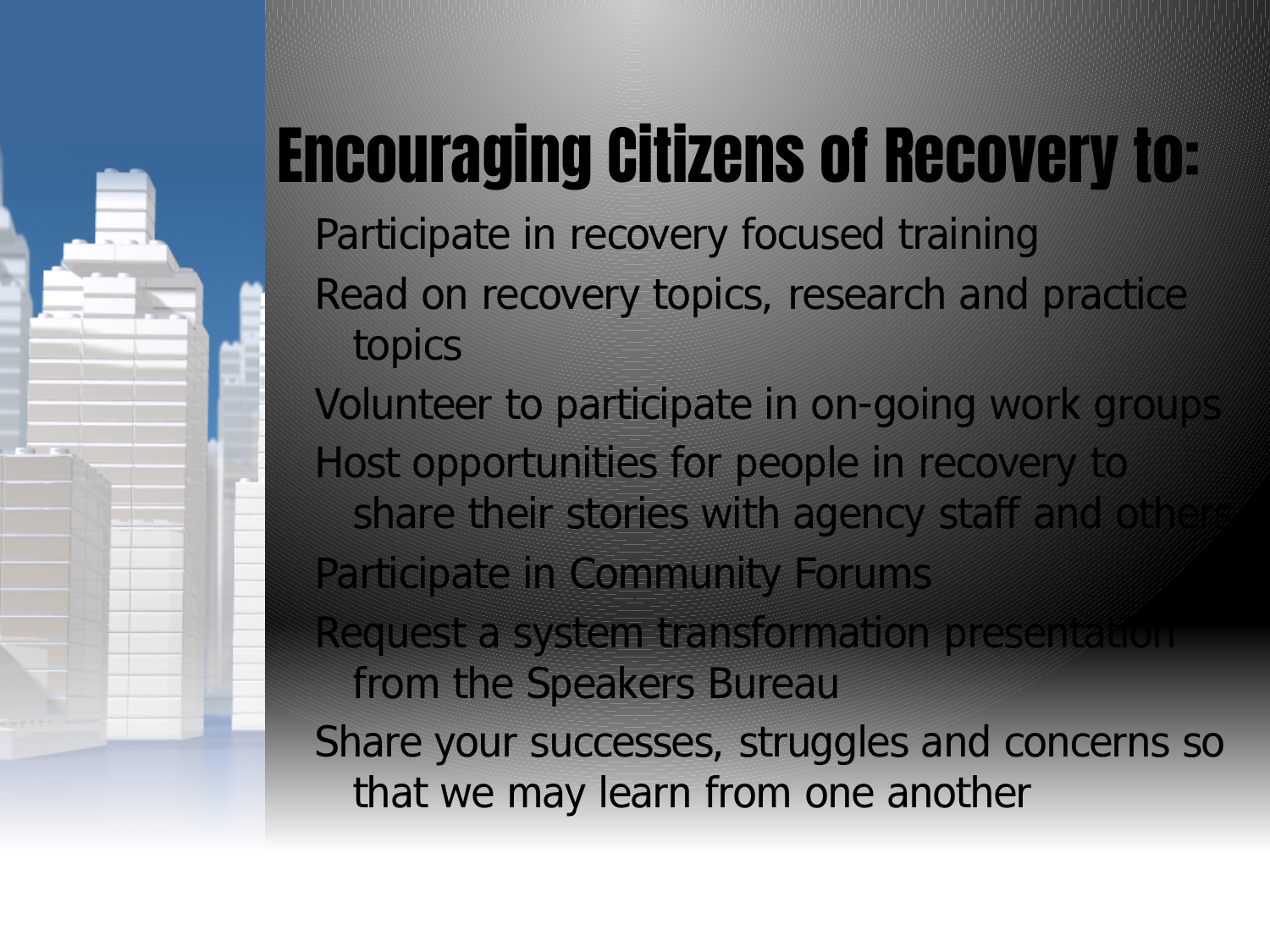

Encouraging Citizens of Recovery to:
Participate in recovery focused training
Read on recovery topics, research and practice topics
Volunteer to participate in on-going work groups
Host opportunities for people in recovery to share their stories with agency staff and others
Participate in Community Forums
Request a system transformation presentation from the Speakers Bureau
Share your successes, struggles and concerns so that we may learn from one another